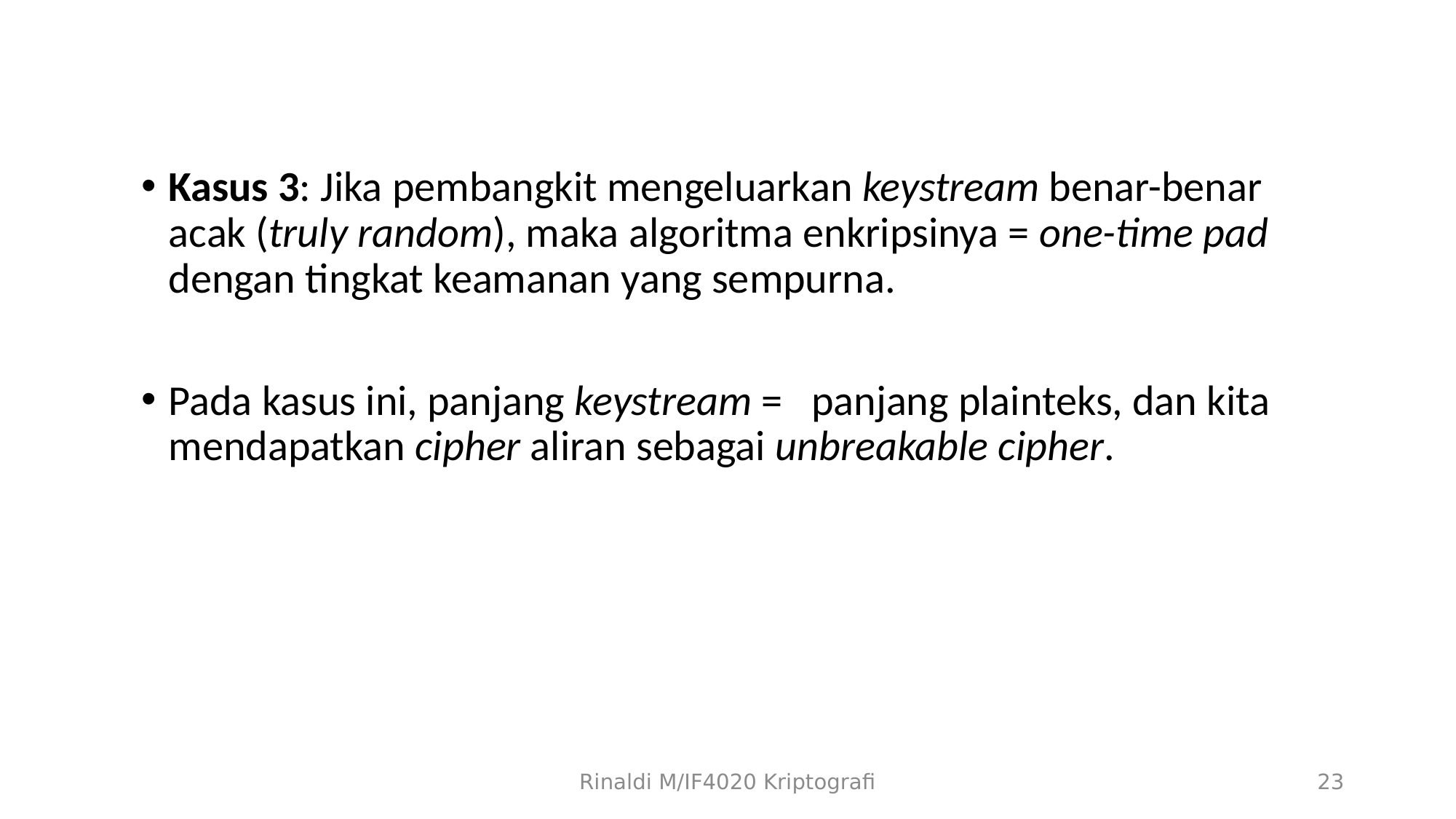

Kasus 3: Jika pembangkit mengeluarkan keystream benar-benar acak (truly random), maka algoritma enkripsinya = one-time pad dengan tingkat keamanan yang sempurna.

Pada kasus ini, panjang keystream =   panjang plainteks, dan kita mendapatkan cipher aliran sebagai unbreakable cipher.

Rinaldi M/IF4020 Kriptografi
23